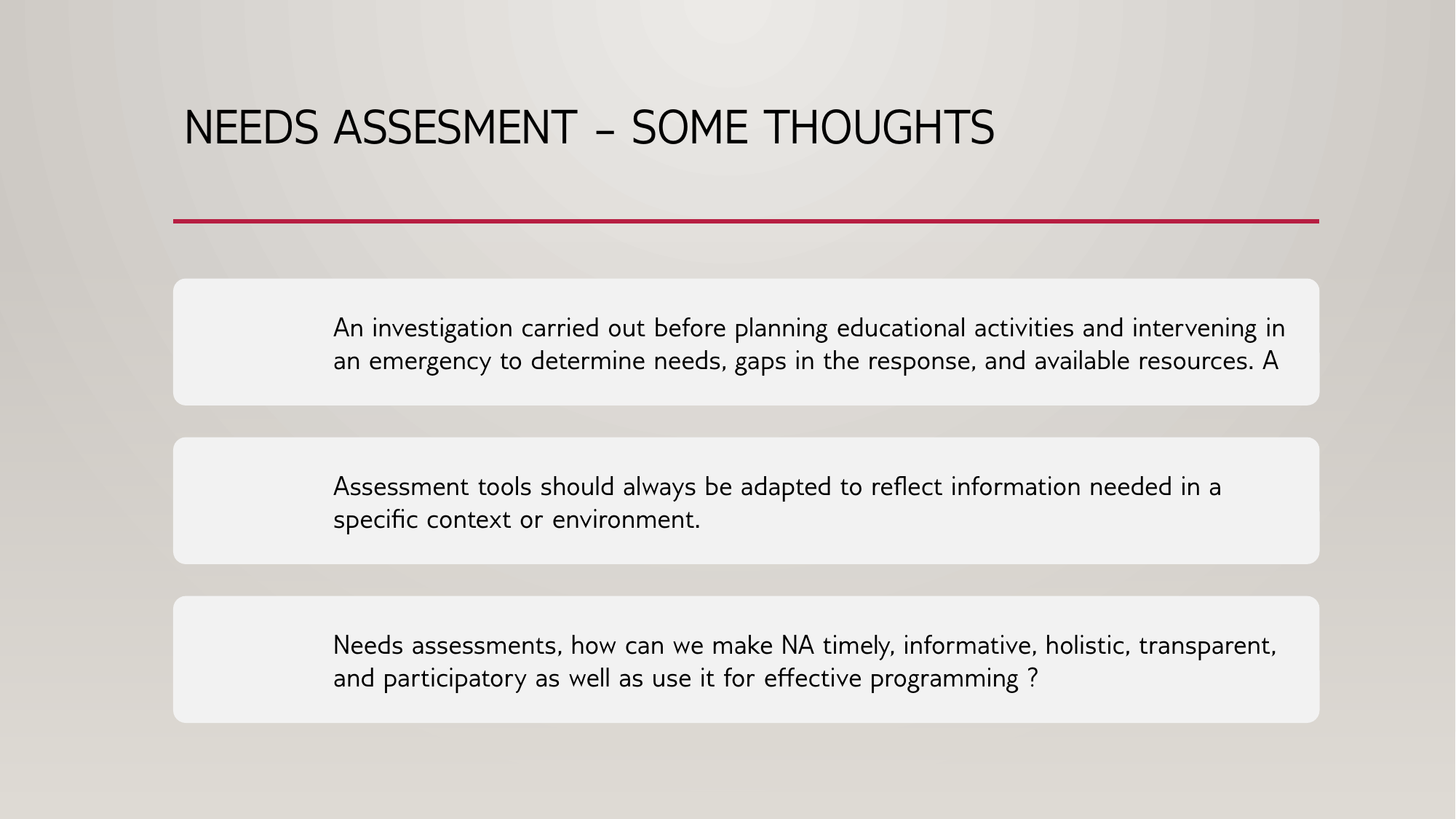

# Needs Assesment – Some Thoughts

An investigation carried out before planning educational activities and intervening in an emergency to determine needs, gaps in the response, and available resources. A
Assessment tools should always be adapted to reflect information needed in a specific context or environment.
Needs assessments, how can we make NA timely, informative, holistic, transparent, and participatory as well as use it for effective programming ?